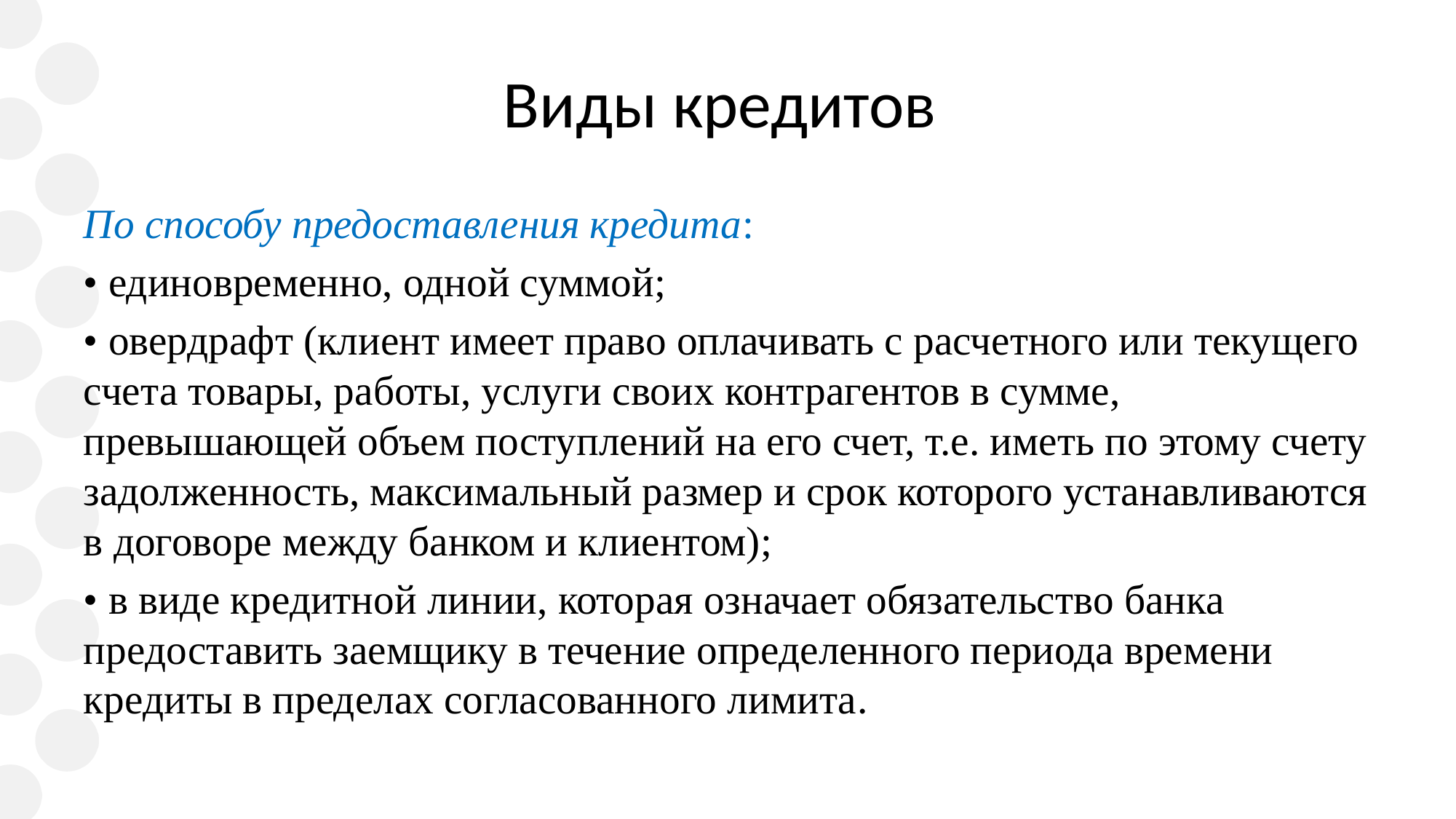

# Виды кредитов
По способу предоставления кредита:
• единовременно, одной суммой;
• овердрафт (клиент имеет право оплачивать с расчетного или текущего счета товары, работы, услуги своих контрагентов в сумме, превышающей объем поступлений на его счет, т.е. иметь по этому счету задолженность, максимальный размер и срок которого устанавливаются в договоре между банком и клиентом);
• в виде кредитной линии, которая означает обязательство банка предоставить заемщику в течение определенного периода времени кредиты в пределах согласованного лимита.